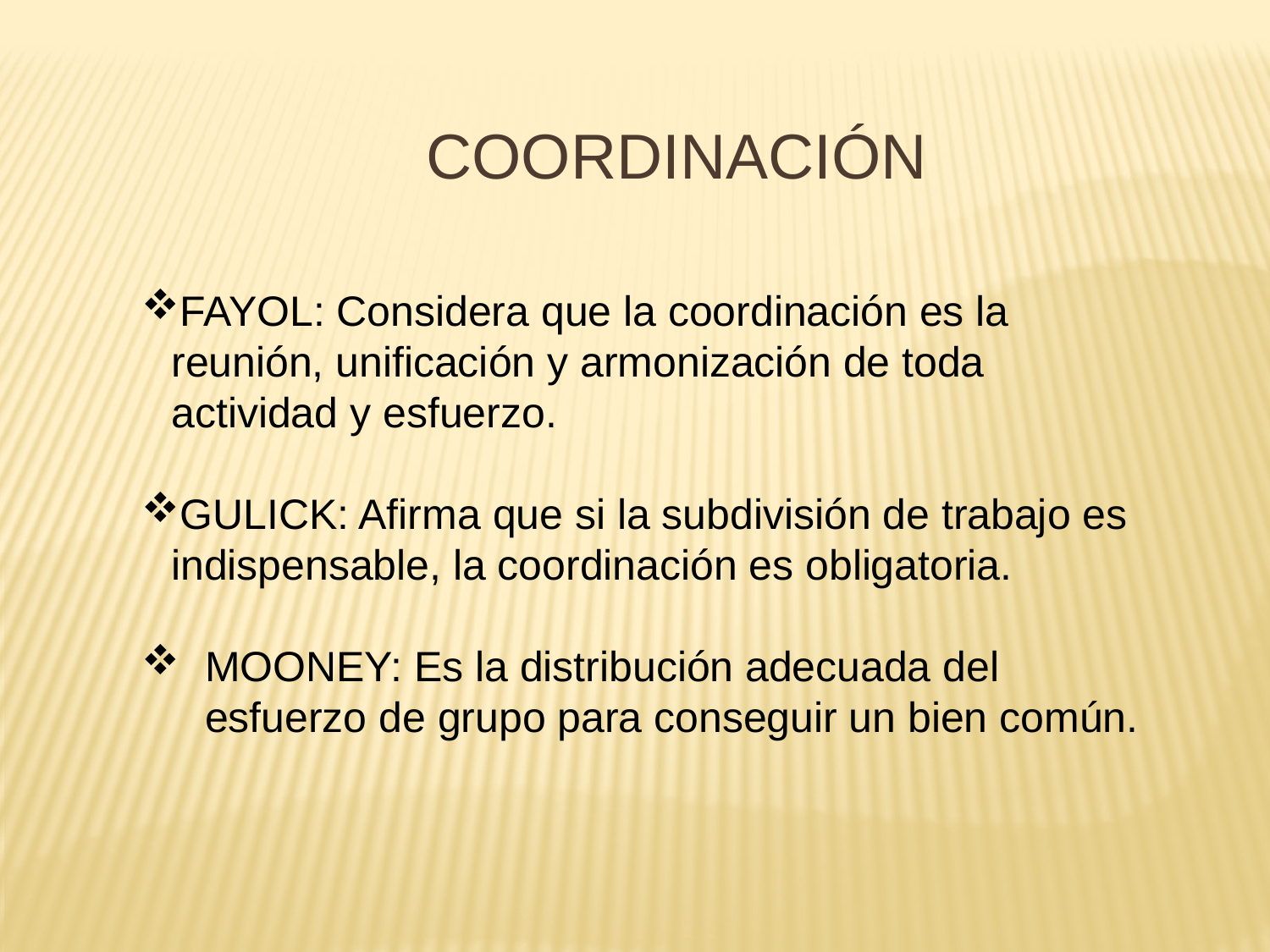

COORDINACIÓN
FAYOL: Considera que la coordinación es la reunión, unificación y armonización de toda actividad y esfuerzo.

GULICK: Afirma que si la subdivisión de trabajo es indispensable, la coordinación es obligatoria.

MOONEY: Es la distribución adecuada del esfuerzo de grupo para conseguir un bien común.